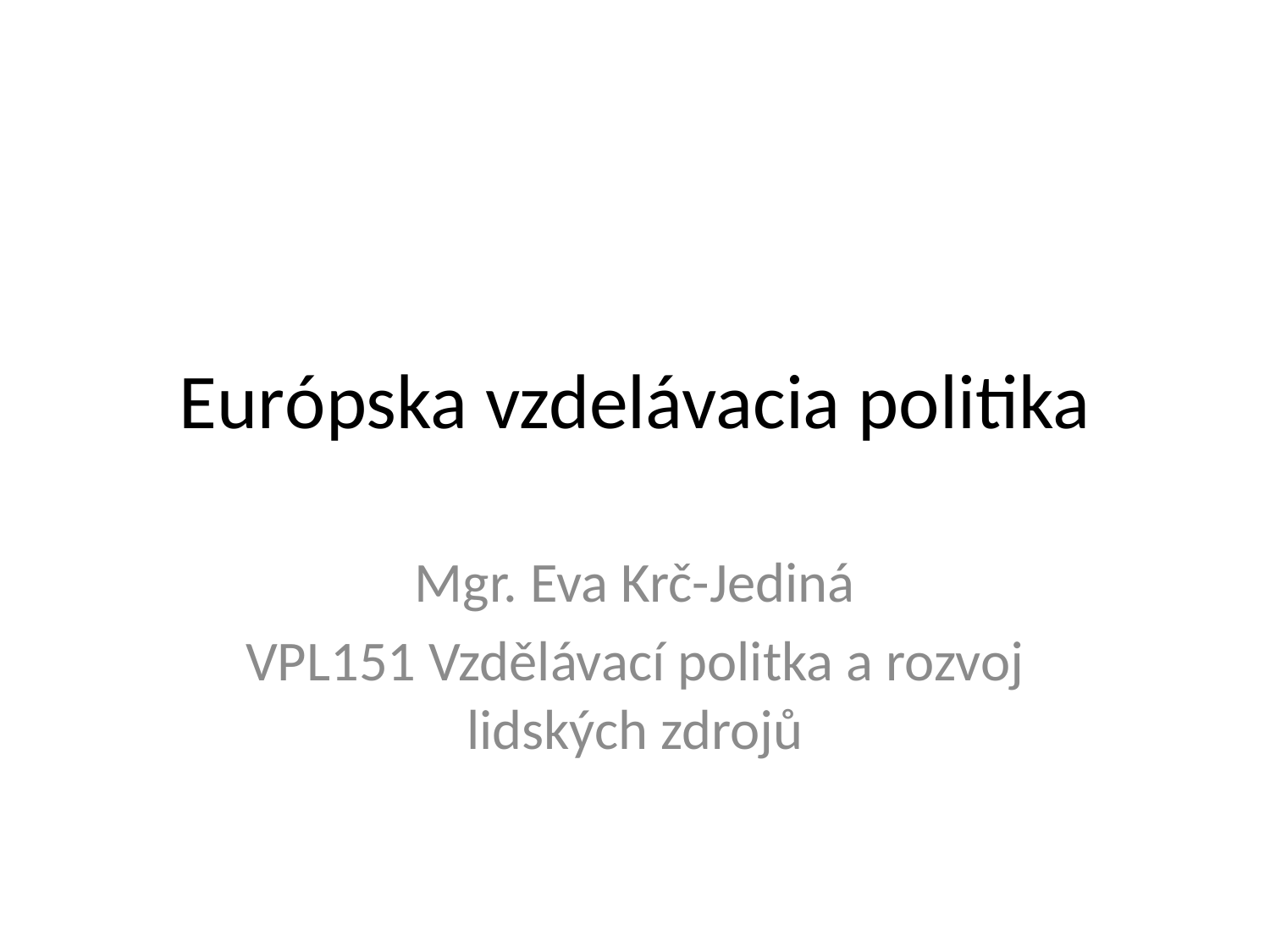

# Európska vzdelávacia politika
Mgr. Eva Krč-Jediná
VPL151 Vzdělávací politka a rozvoj lidských zdrojů